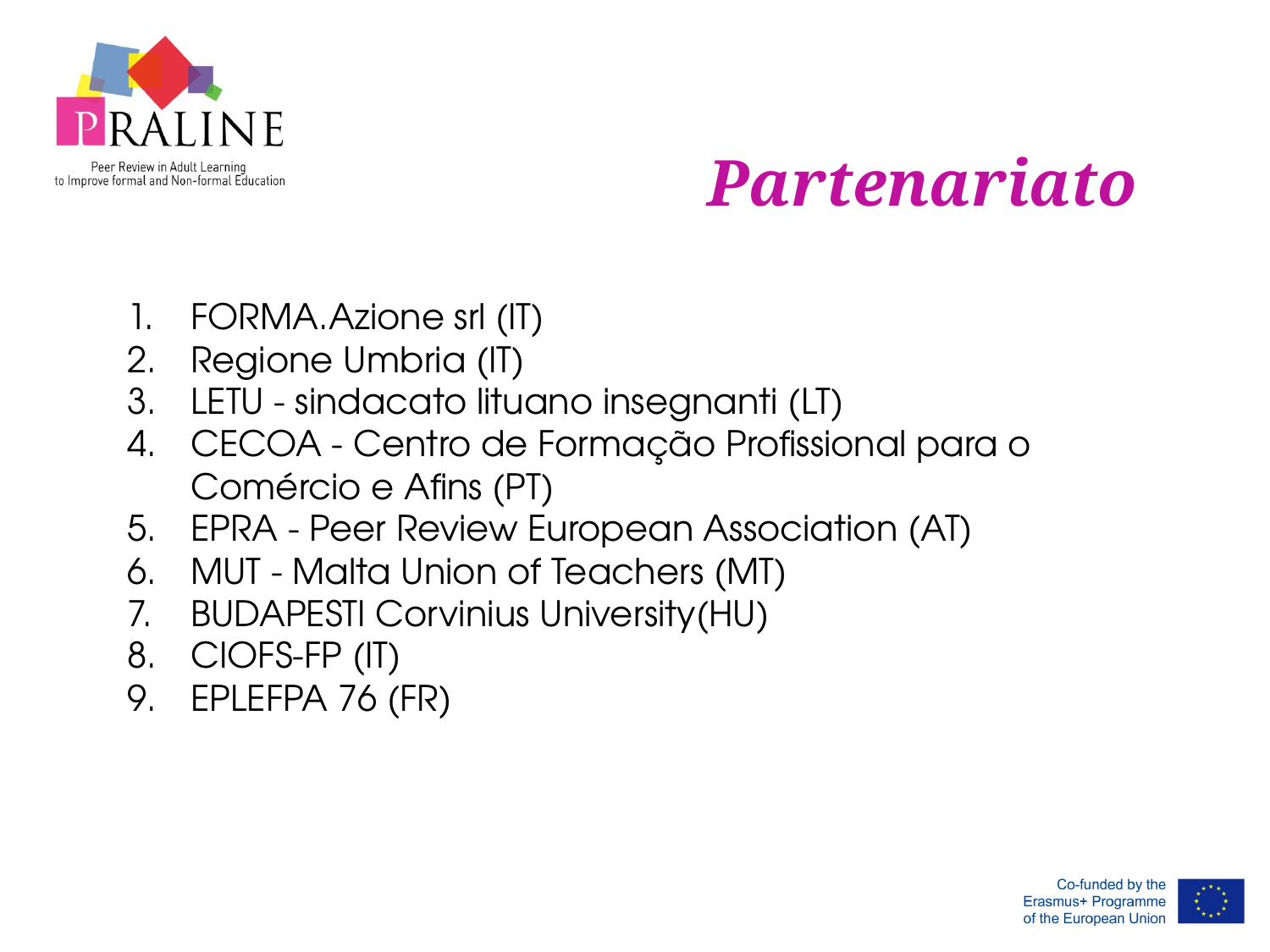

Partenariato

FORMA.Azione srl (IT)
Regione Umbria (IT)
LETU - sindacato lituano insegnanti (LT)
CECOA - Centro de Formação Profissional para o Comércio e Afins (PT)
EPRA - Peer Review European Association (AT)
MUT - Malta Union of Teachers (MT)
BUDAPESTI Corvinius University(HU)
CIOFS-FP (IT)
EPLEFPA 76 (FR)